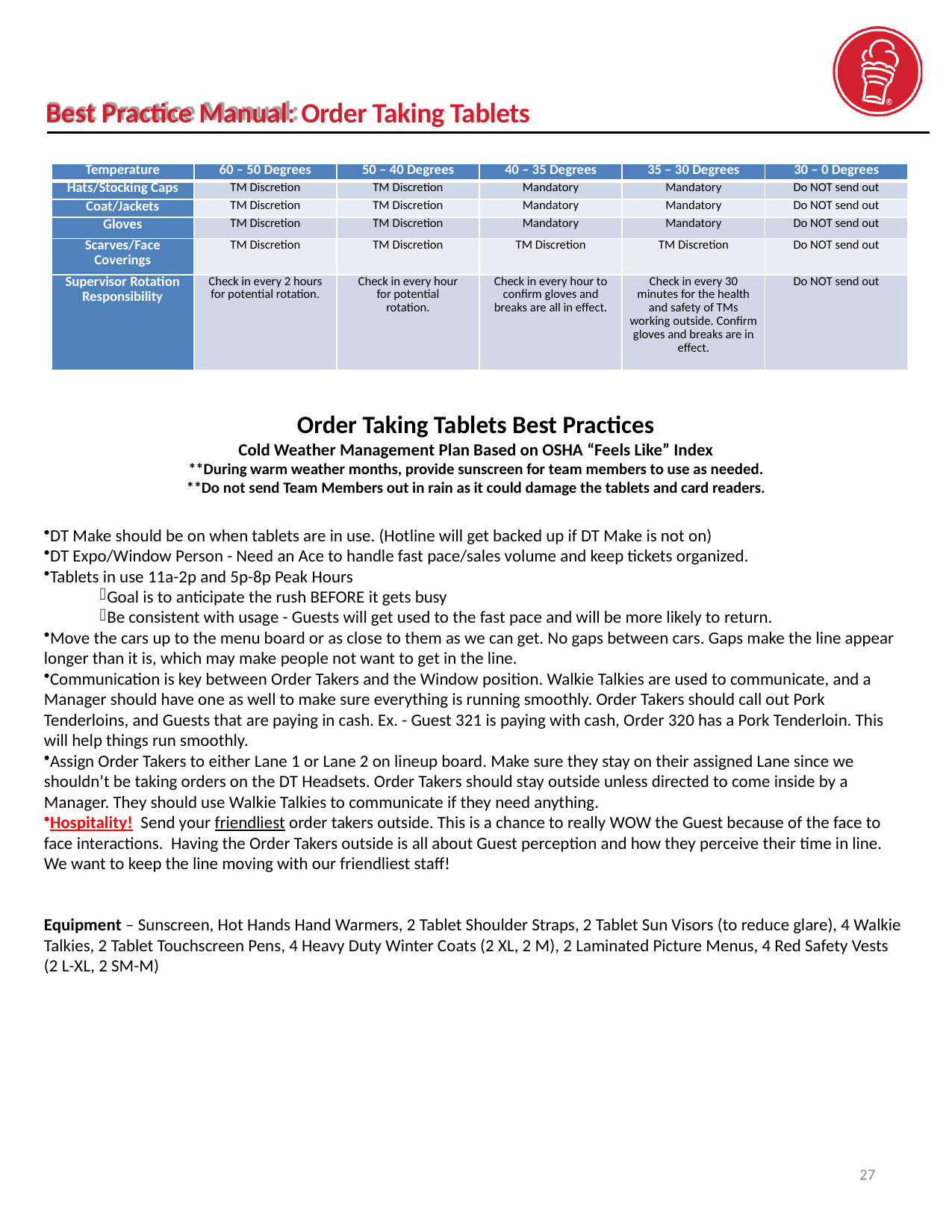

Best Practice Manual: Order Taking Tablets

Order Taking Tablets Best Practices
Cold Weather Management Plan Based on OSHA “Feels Like” Index
**During warm weather months, provide sunscreen for team members to use as needed.
**Do not send Team Members out in rain as it could damage the tablets and card readers.

DT Make should be on when tablets are in use. (Hotline will get backed up if DT Make is not on)
DT Expo/Window Person - Need an Ace to handle fast pace/sales volume and keep tickets organized.
Tablets in use 11a-2p and 5p-8p Peak Hours
Goal is to anticipate the rush BEFORE it gets busy
Be consistent with usage - Guests will get used to the fast pace and will be more likely to return.
Move the cars up to the menu board or as close to them as we can get. No gaps between cars. Gaps make the line appear longer than it is, which may make people not want to get in the line.
Communication is key between Order Takers and the Window position. Walkie Talkies are used to communicate, and a Manager should have one as well to make sure everything is running smoothly. Order Takers should call out Pork Tenderloins, and Guests that are paying in cash. Ex. - Guest 321 is paying with cash, Order 320 has a Pork Tenderloin. This will help things run smoothly.
Assign Order Takers to either Lane 1 or Lane 2 on lineup board. Make sure they stay on their assigned Lane since we shouldn’t be taking orders on the DT Headsets. Order Takers should stay outside unless directed to come inside by a Manager. They should use Walkie Talkies to communicate if they need anything.
Hospitality!  Send your friendliest order takers outside. This is a chance to really WOW the Guest because of the face to face interactions.  Having the Order Takers outside is all about Guest perception and how they perceive their time in line. We want to keep the line moving with our friendliest staff!

Equipment – Sunscreen, Hot Hands Hand Warmers, 2 Tablet Shoulder Straps, 2 Tablet Sun Visors (to reduce glare), 4 Walkie Talkies, 2 Tablet Touchscreen Pens, 4 Heavy Duty Winter Coats (2 XL, 2 M), 2 Laminated Picture Menus, 4 Red Safety Vests (2 L-XL, 2 SM-M)

| Temperature | 60 – 50 Degrees | 50 – 40 Degrees | 40 – 35 Degrees | 35 – 30 Degrees | 30 – 0 Degrees |
| --- | --- | --- | --- | --- | --- |
| Hats/Stocking Caps | TM Discretion | TM Discretion | Mandatory | Mandatory | Do NOT send out |
| Coat/Jackets | TM Discretion | TM Discretion | Mandatory | Mandatory | Do NOT send out |
| Gloves | TM Discretion | TM Discretion | Mandatory | Mandatory | Do NOT send out |
| Scarves/Face Coverings | TM Discretion | TM Discretion | TM Discretion | TM Discretion | Do NOT send out |
| Supervisor Rotation Responsibility | Check in every 2 hours for potential rotation. | Check in every hour for potential rotation. | Check in every hour to confirm gloves and breaks are all in effect. | Check in every 30 minutes for the health and safety of TMs working outside. Confirm gloves and breaks are in effect. | Do NOT send out |
27